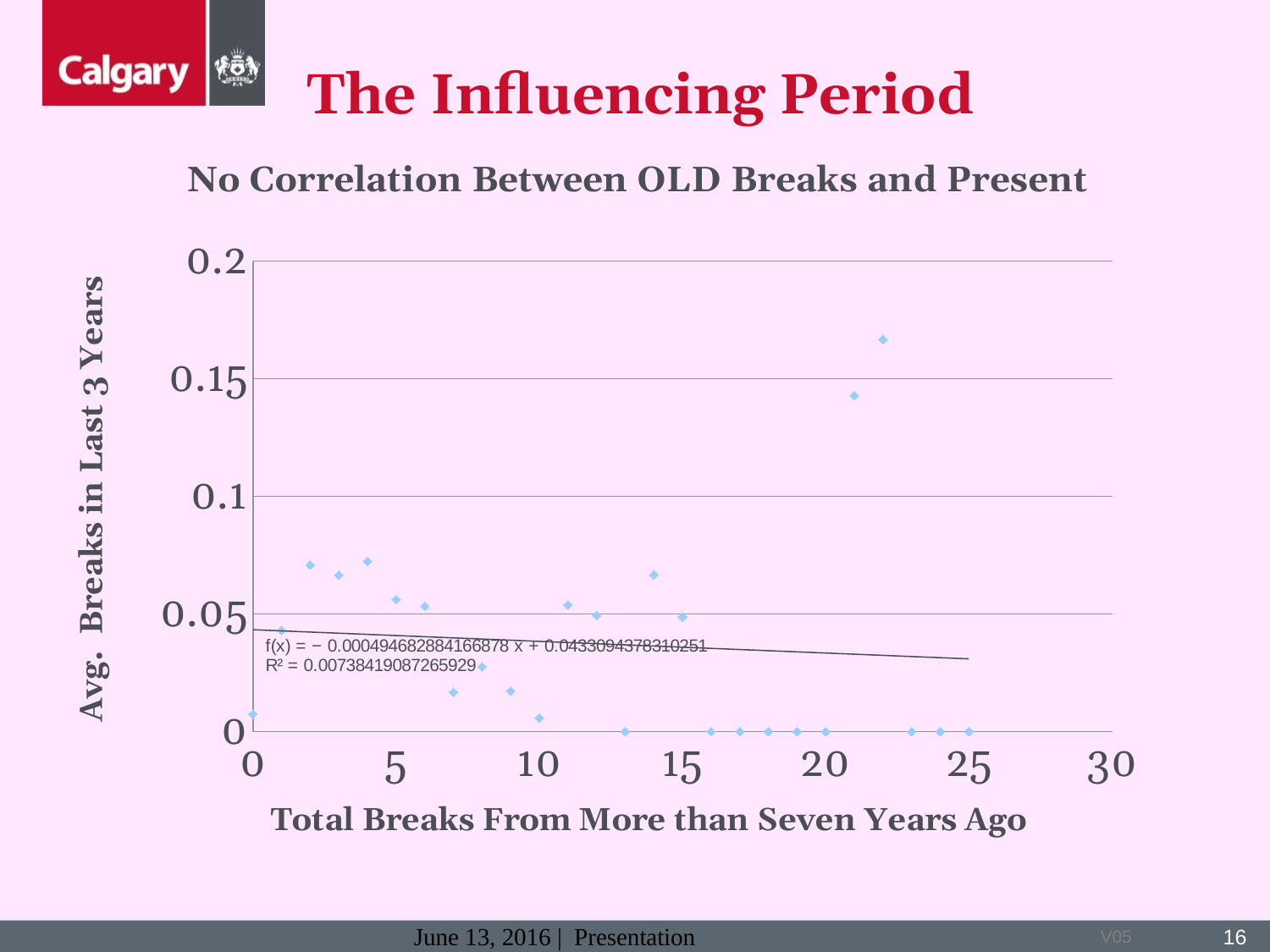

# The Influencing Period

### Chart: No Correlation Between OLD Breaks and Present

| Category |  |
|---|---|
June 13, 2016 |  Presentation
16